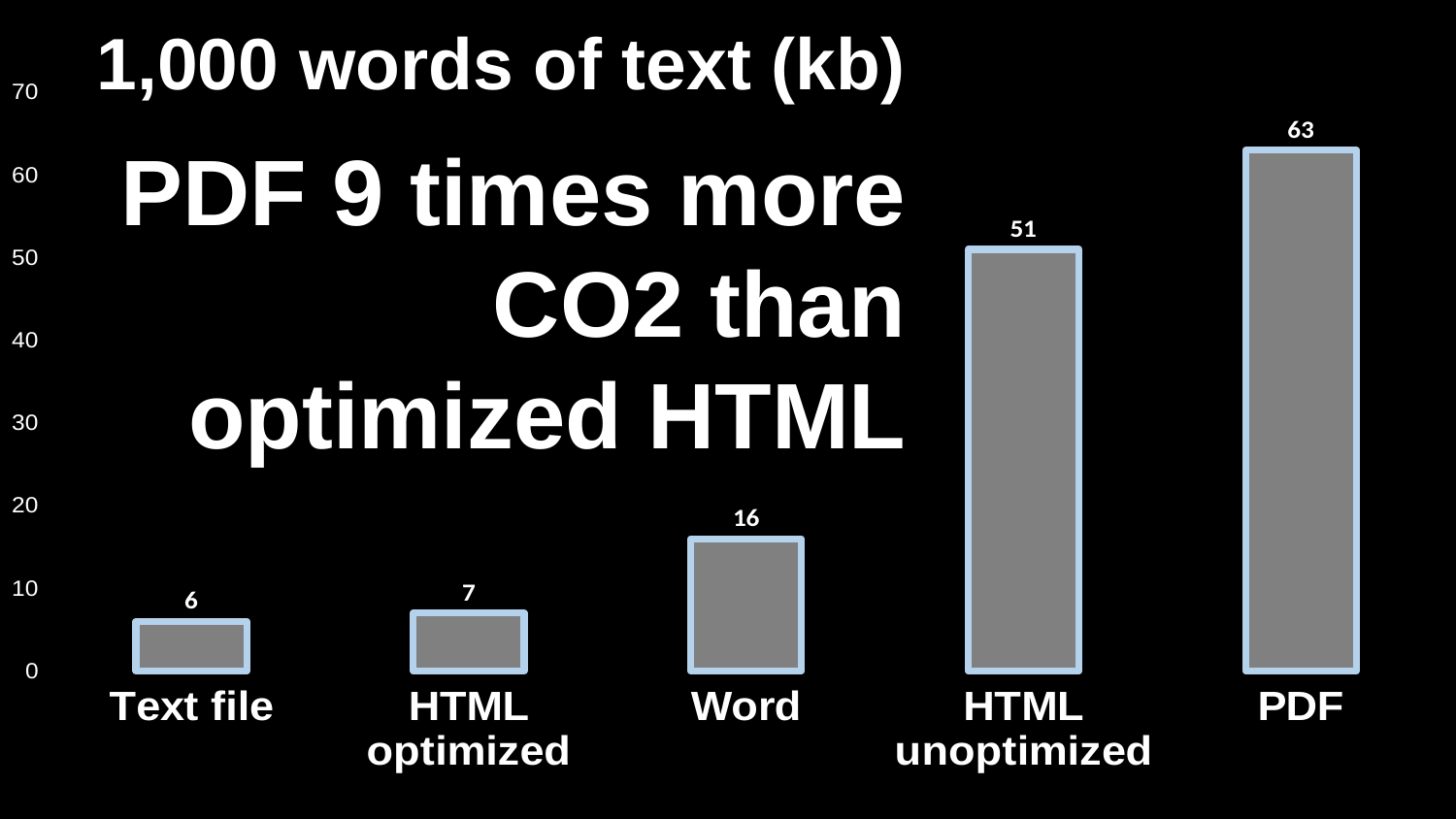

1,000 words of text (kb)

### Chart

| Category | Column1 |
|---|---|
| Text file | 6.0 |
| HTML optimized | 7.0 |
| Word | 16.0 |
| HTML unoptimized | 51.0 |
| PDF | 63.0 |
PDF 9 times more CO2 than optimized HTML